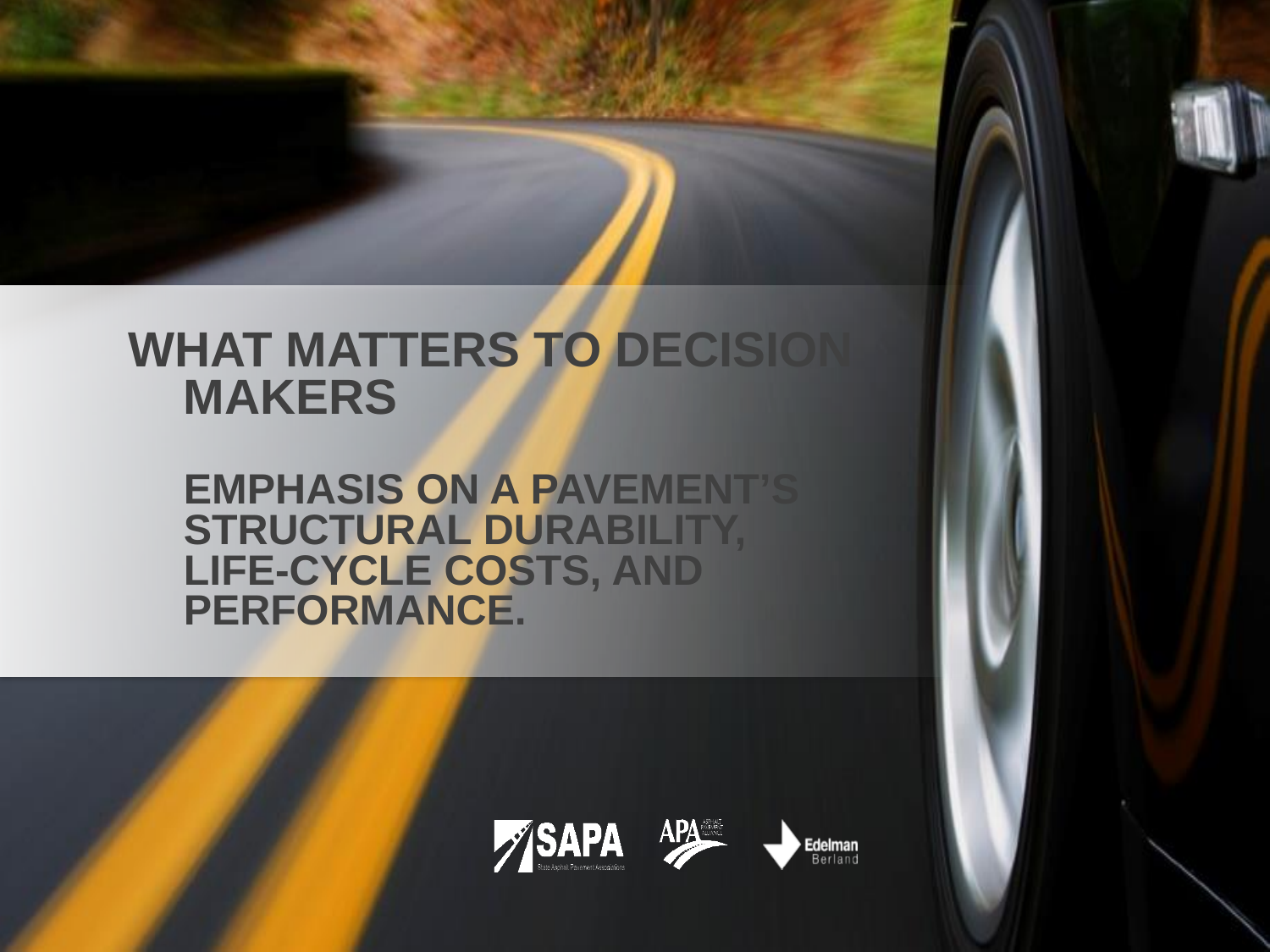

# What Matters to Decision Makers emphasis on a pavement’s structural durability, life-cycle costs, and performance.